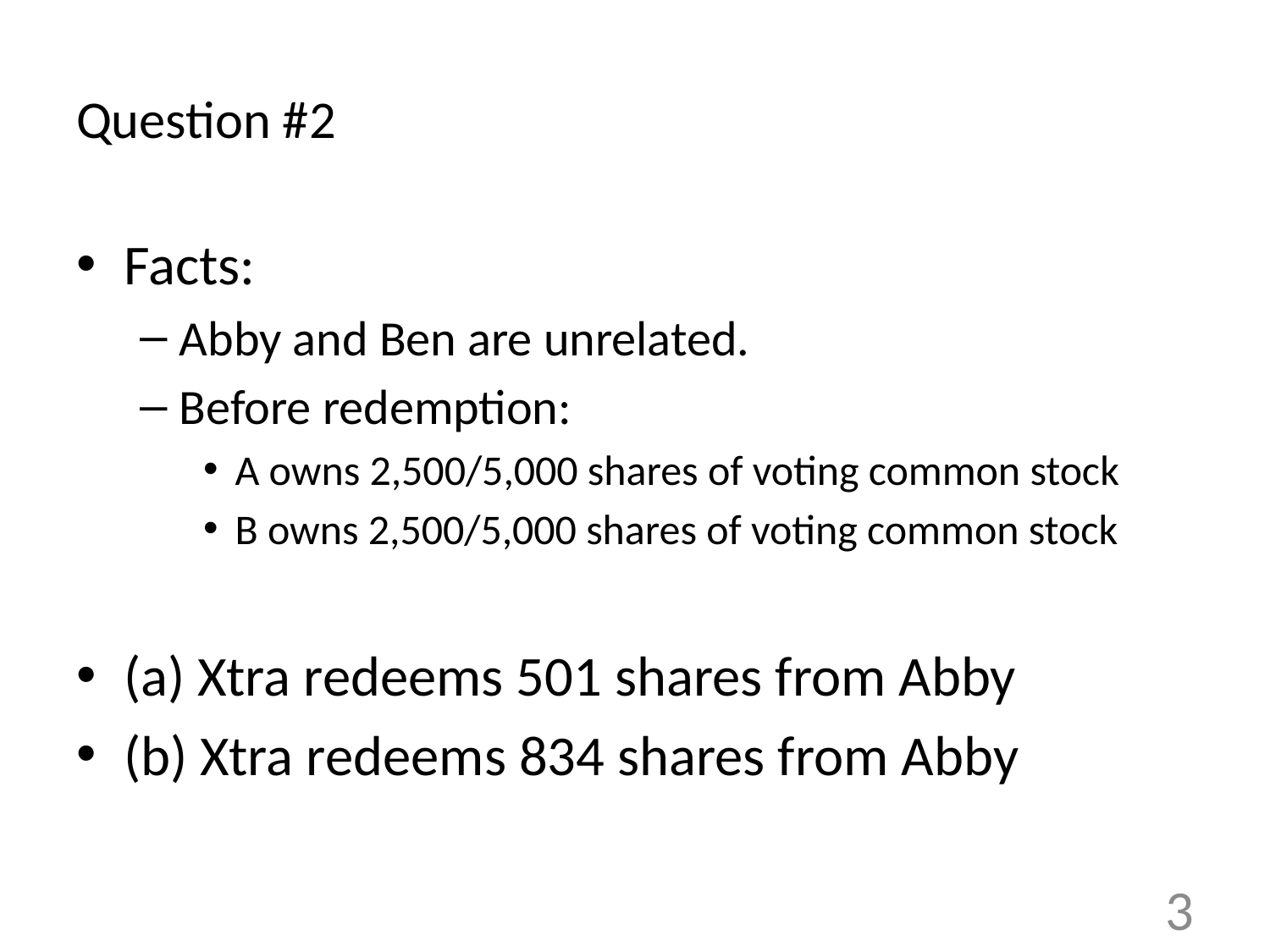

# Question #2
Facts:
Abby and Ben are unrelated.
Before redemption:
A owns 2,500/5,000 shares of voting common stock
B owns 2,500/5,000 shares of voting common stock

(a) Xtra redeems 501 shares from Abby
(b) Xtra redeems 834 shares from Abby

3